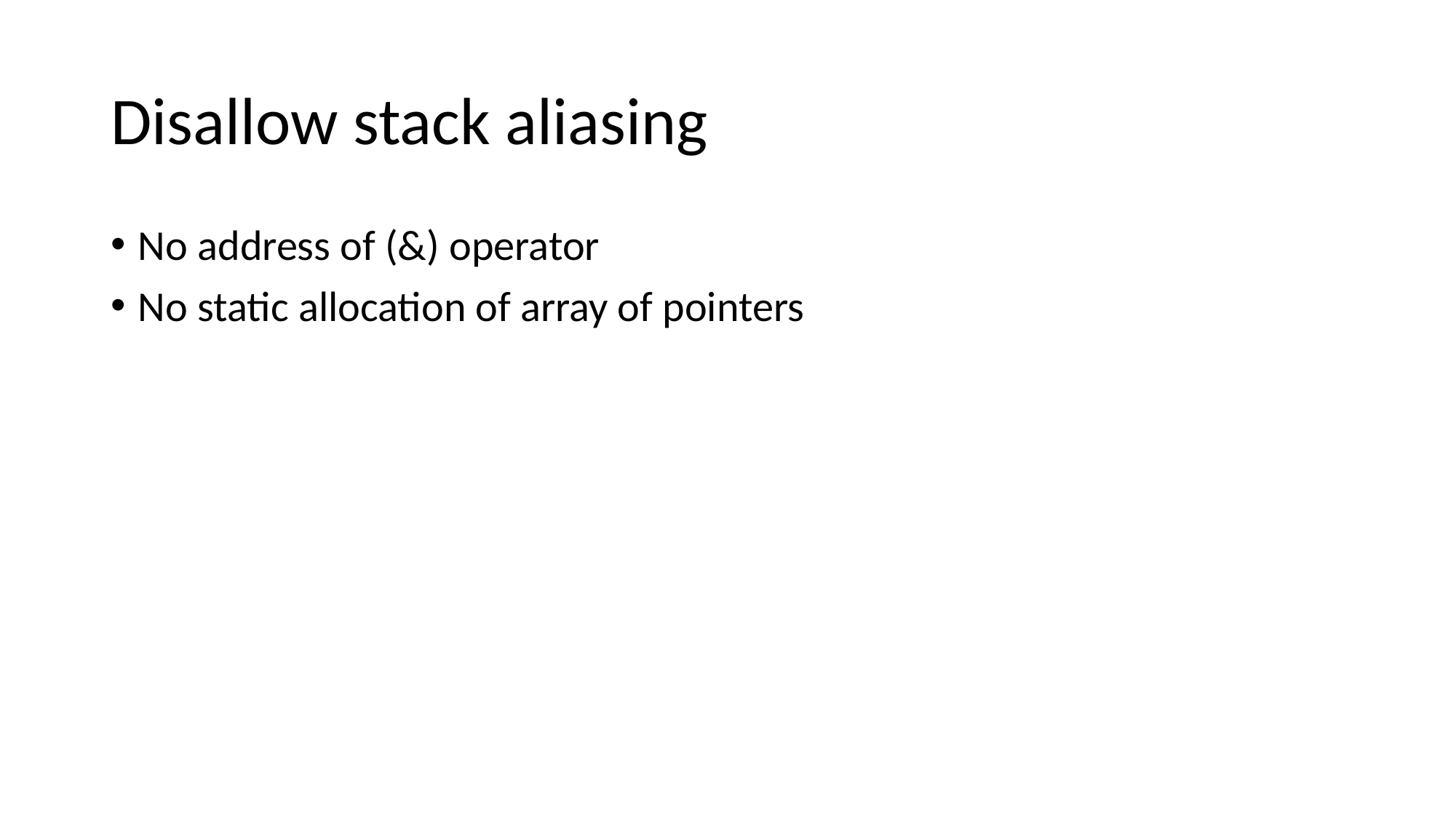

# Disallow stack aliasing
No address of (&) operator
No static allocation of array of pointers